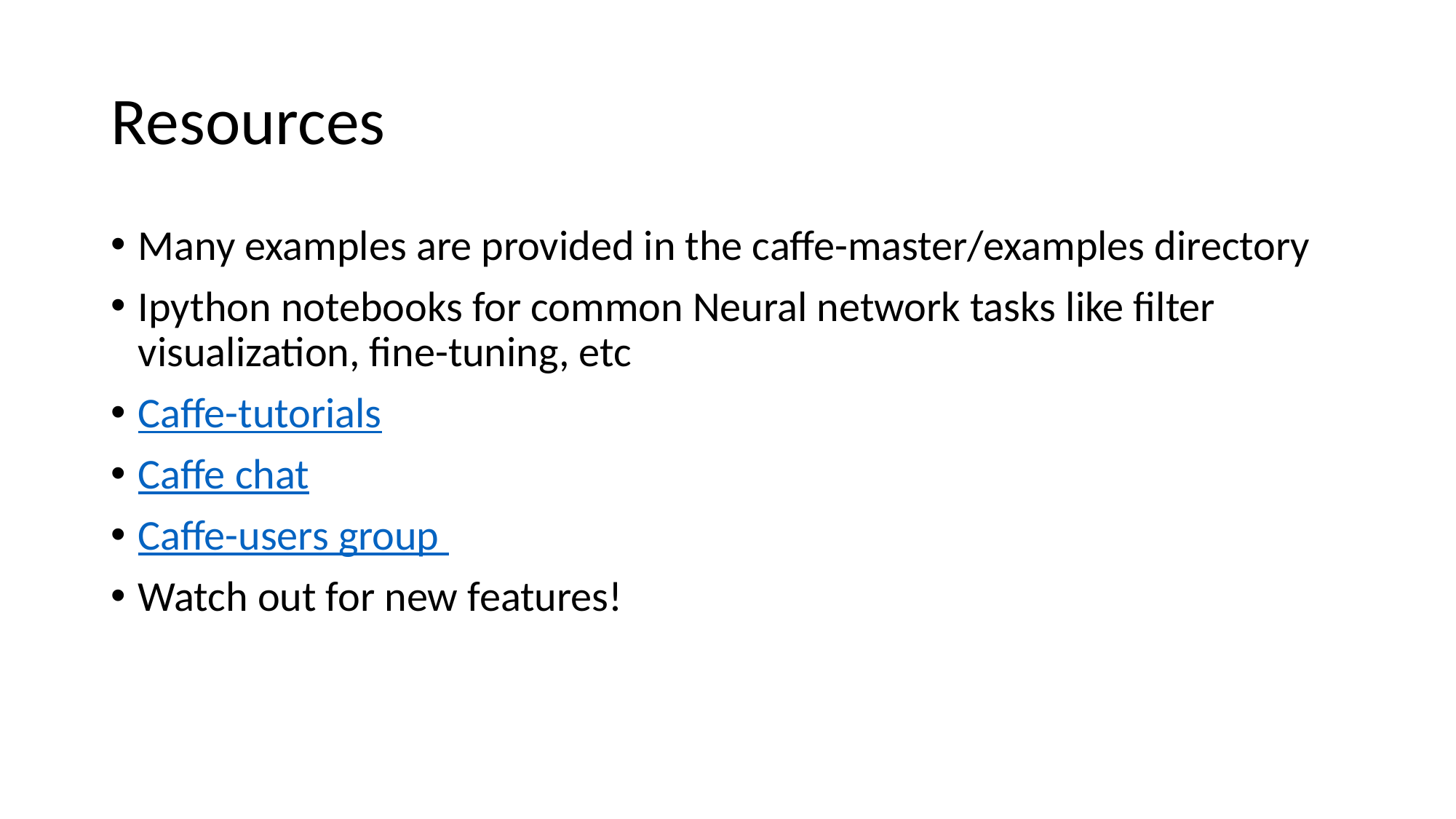

# Resources
Many examples are provided in the caffe-master/examples directory
Ipython notebooks for common Neural network tasks like filter visualization, fine-tuning, etc
Caffe-tutorials
Caffe chat
Caffe-users group
Watch out for new features!